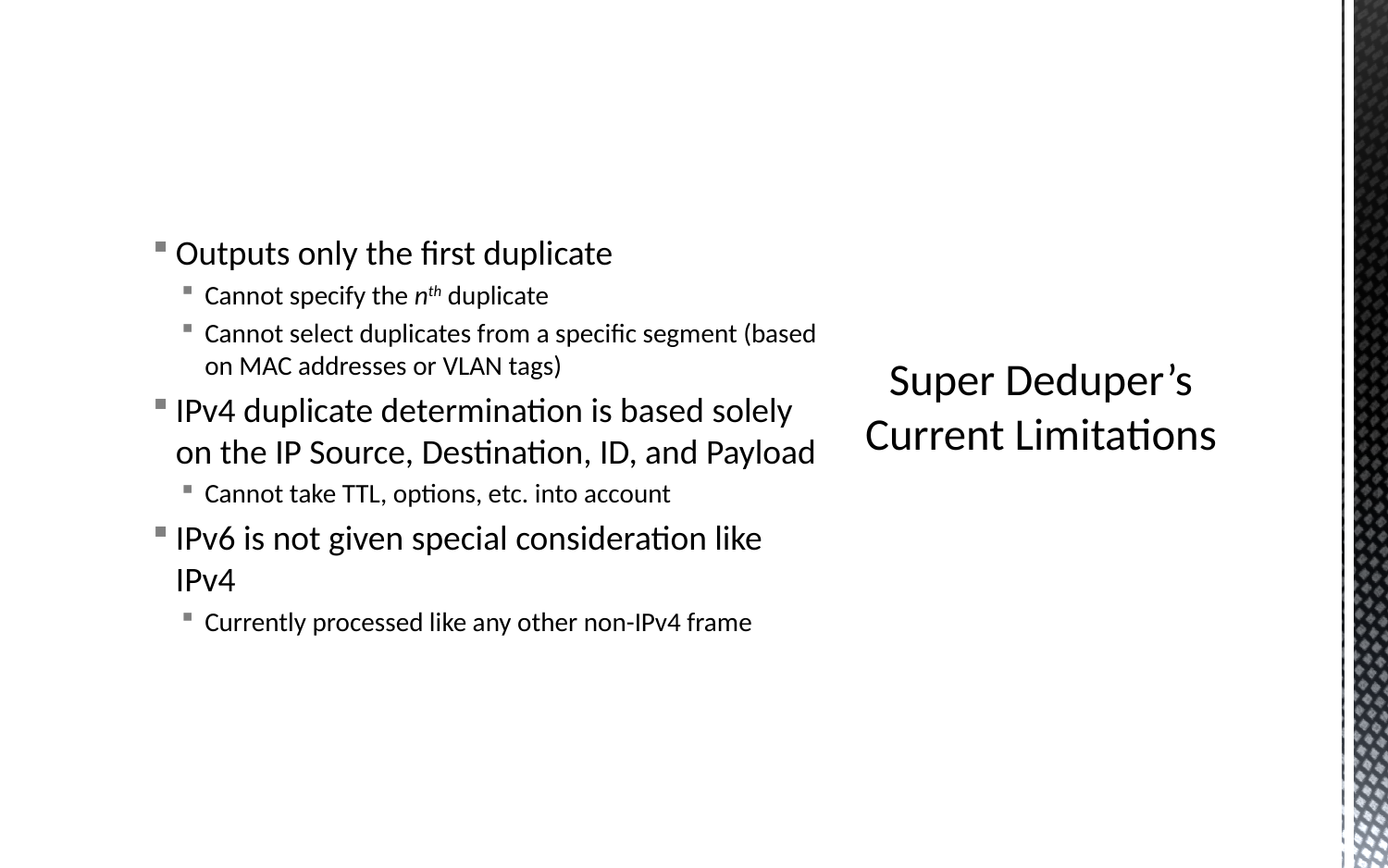

Outputs only the first duplicate
Cannot specify the nth duplicate
Cannot select duplicates from a specific segment (based on MAC addresses or VLAN tags)
IPv4 duplicate determination is based solely on the IP Source, Destination, ID, and Payload
Cannot take TTL, options, etc. into account
IPv6 is not given special consideration like IPv4
Currently processed like any other non-IPv4 frame
# Super Deduper’s Current Limitations